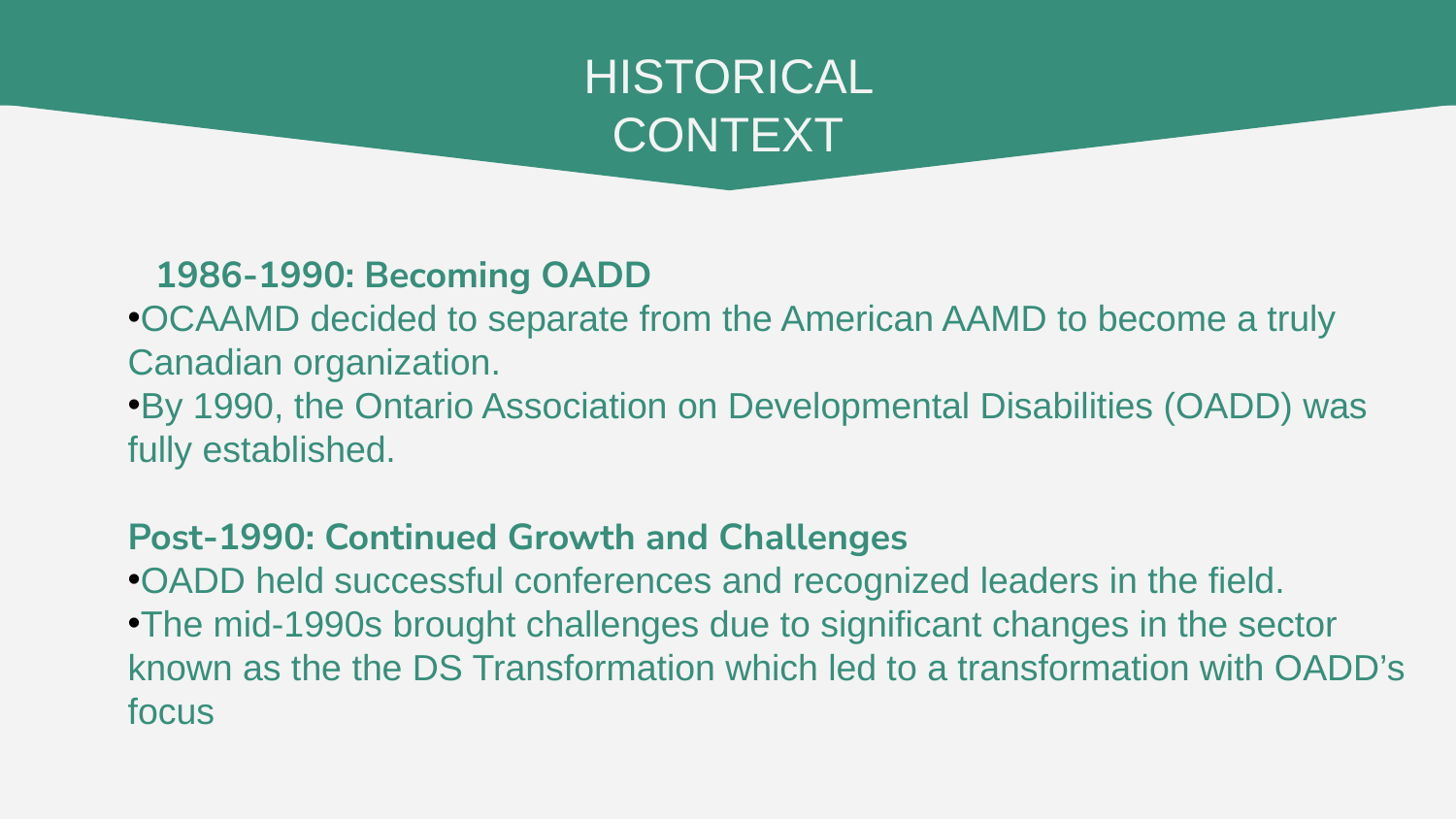

# HISTORICAL CONTEXT
1986-1990: Becoming OADD
OCAAMD decided to separate from the American AAMD to become a truly Canadian organization.
By 1990, the Ontario Association on Developmental Disabilities (OADD) was fully established.

Post-1990: Continued Growth and Challenges
OADD held successful conferences and recognized leaders in the field.
The mid-1990s brought challenges due to significant changes in the sector known as the the DS Transformation which led to a transformation with OADD’s focus